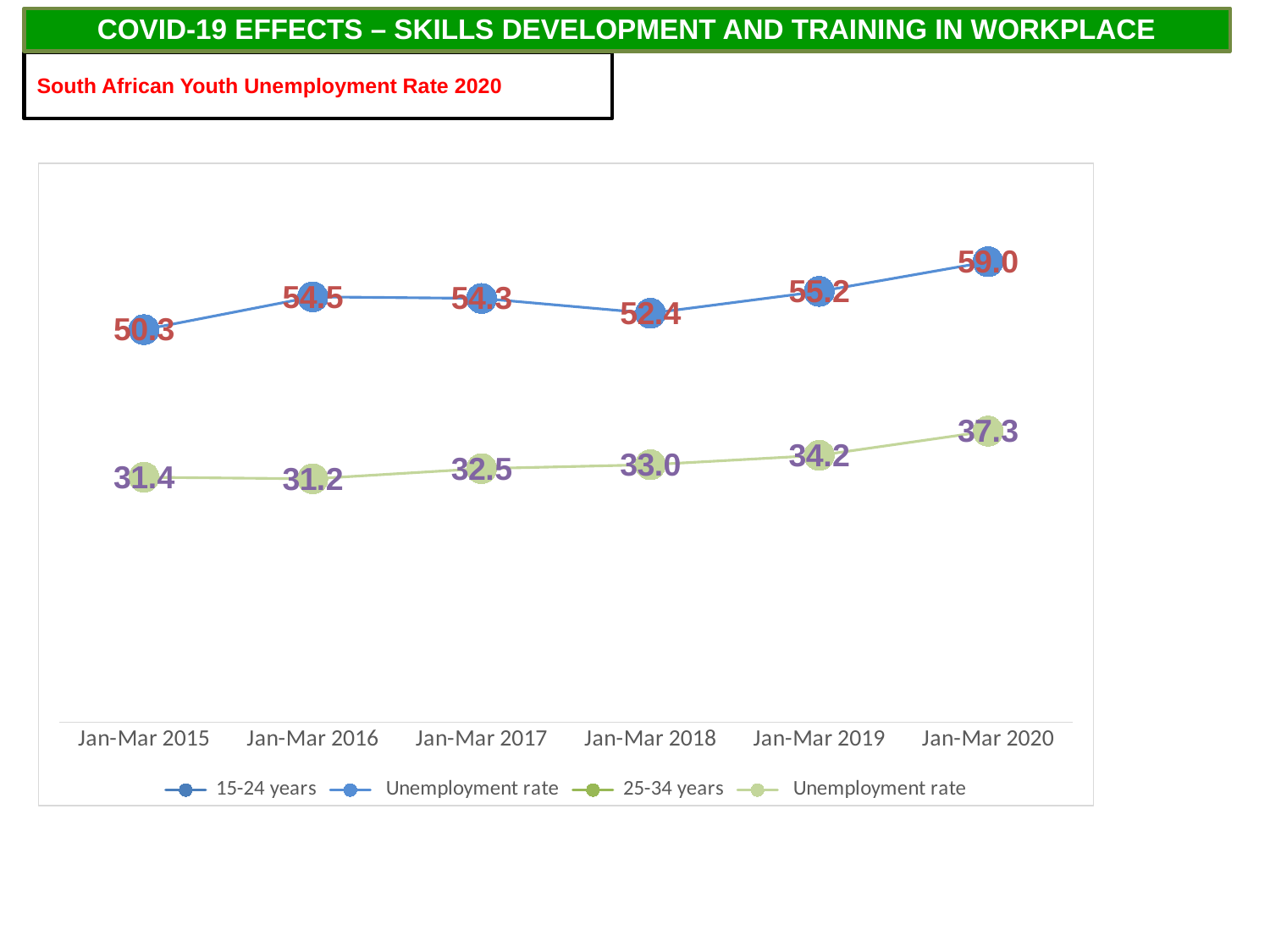

COVID-19 EFFECTS – SKILLS DEVELOPMENT AND TRAINING IN WORKPLACE
South African Youth Unemployment Rate 2020

### Chart

| Category |  15-24 years |   Unemployment rate |  25-34 years |   Unemployment rate |
|---|---|---|---|---|
| Jan-Mar 2015 | None | 50.3 | None | 31.4 |
| Jan-Mar 2016 | None | 54.5 | None | 31.2 |
| Jan-Mar 2017 | None | 54.3 | None | 32.5 |
| Jan-Mar 2018 | None | 52.4 | None | 33.0 |
| Jan-Mar 2019 | None | 55.2 | None | 34.2 |
| Jan-Mar 2020 | None | 59.0 | None | 37.3 |